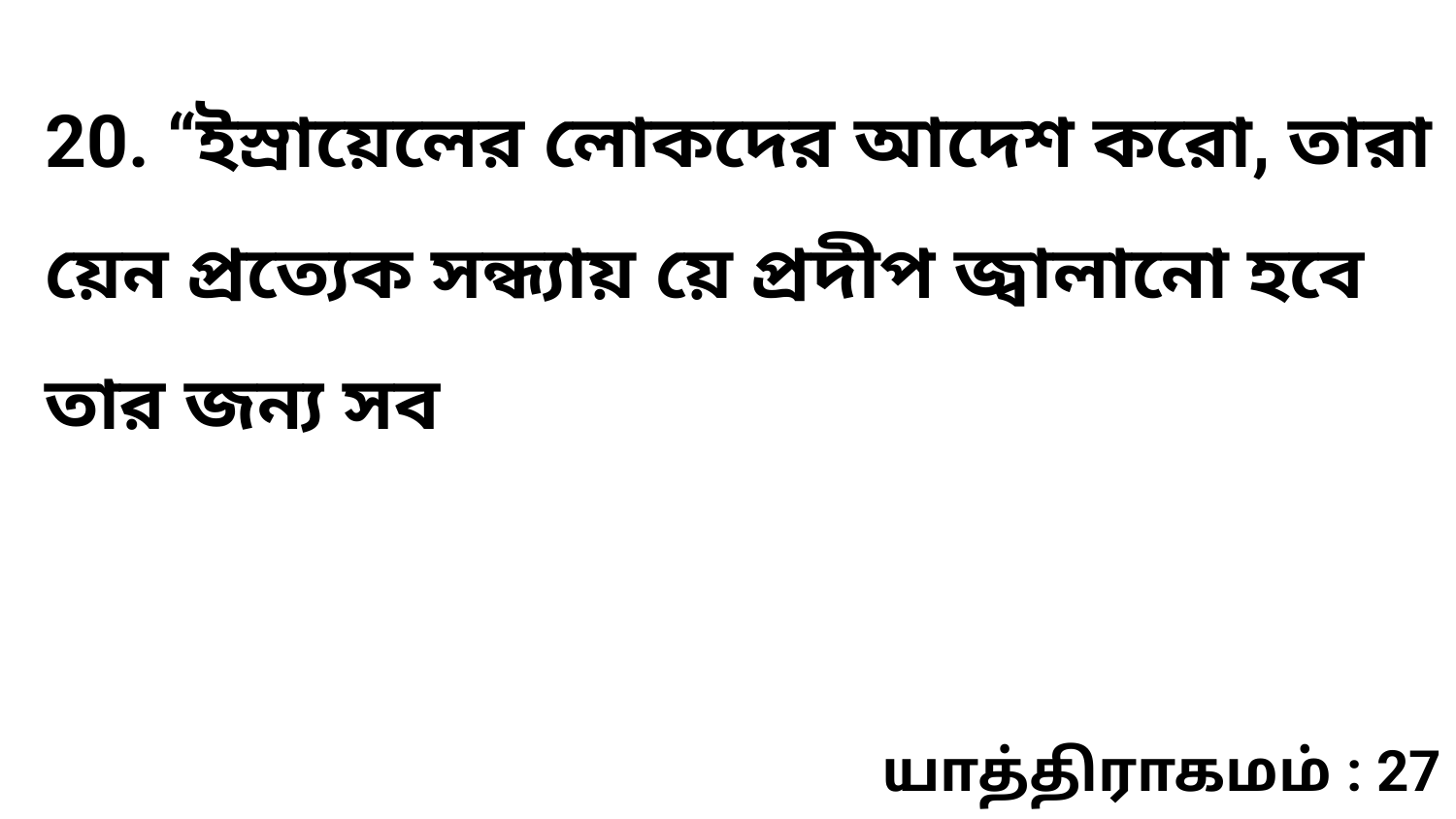

20. “ইস্রায়েলের লোকদের আদেশ করো, তারা য়েন প্রত্যেক সন্ধ্যায় য়ে প্রদীপ জ্বালানো হবে তার জন্য সব
யாத்திராகமம் : 27